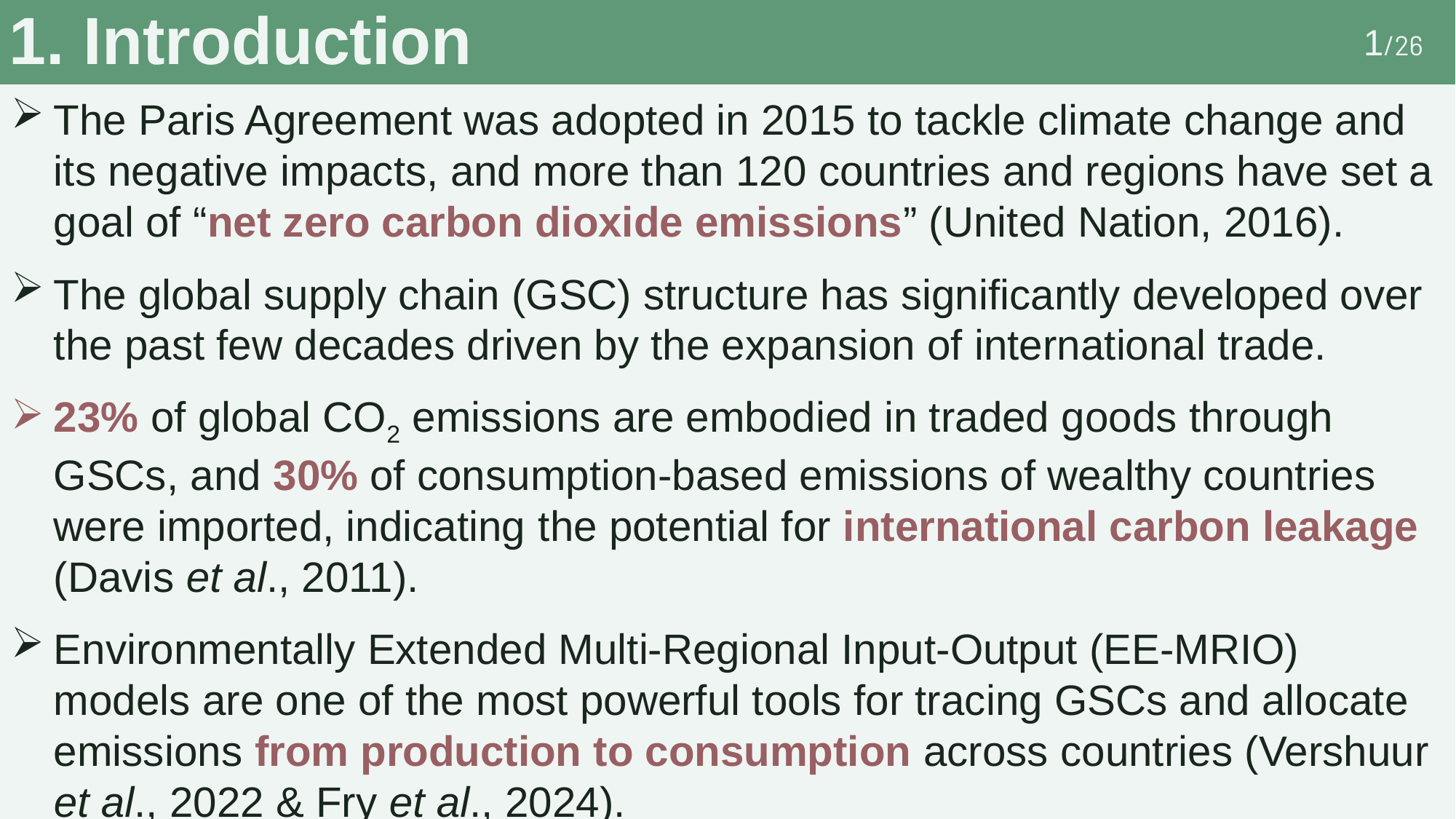

# 1. Introduction
1/26
The Paris Agreement was adopted in 2015 to tackle climate change and its negative impacts, and more than 120 countries and regions have set a goal of “net zero carbon dioxide emissions” (United Nation, 2016).
The global supply chain (GSC) structure has significantly developed over the past few decades driven by the expansion of international trade.
23% of global CO2 emissions are embodied in traded goods through GSCs, and 30% of consumption-based emissions of wealthy countries were imported, indicating the potential for international carbon leakage (Davis et al., 2011).
Environmentally Extended Multi-Regional Input-Output (EE-MRIO) models are one of the most powerful tools for tracing GSCs and allocate emissions from production to consumption across countries (Vershuur et al., 2022 & Fry et al., 2024).